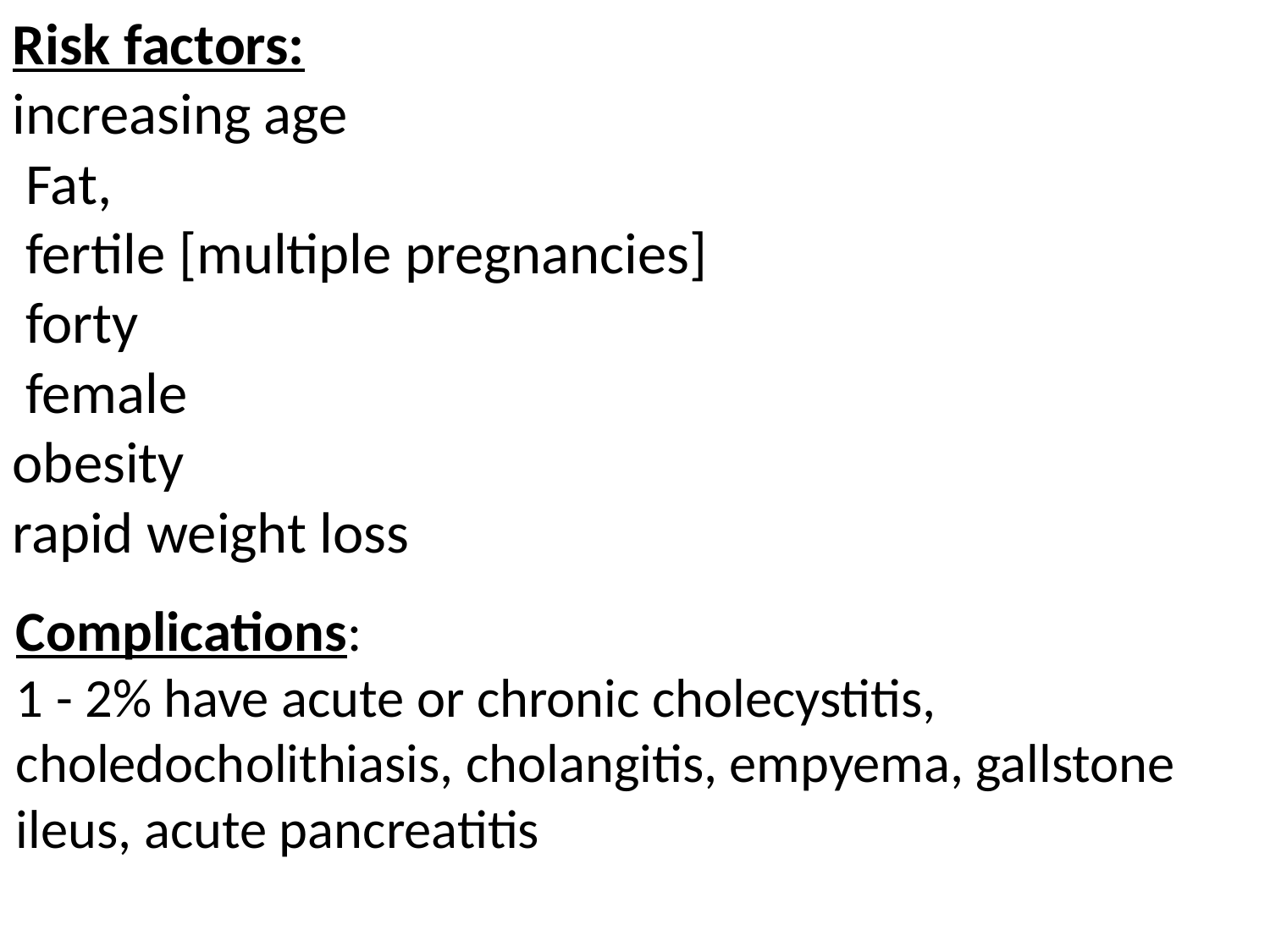

Risk factors:
increasing age
 Fat,
 fertile [multiple pregnancies]
 forty
 female
obesity
rapid weight loss

Complications:
1 - 2% have acute or chronic cholecystitis, choledocholithiasis, cholangitis, empyema, gallstone ileus, acute pancreatitis